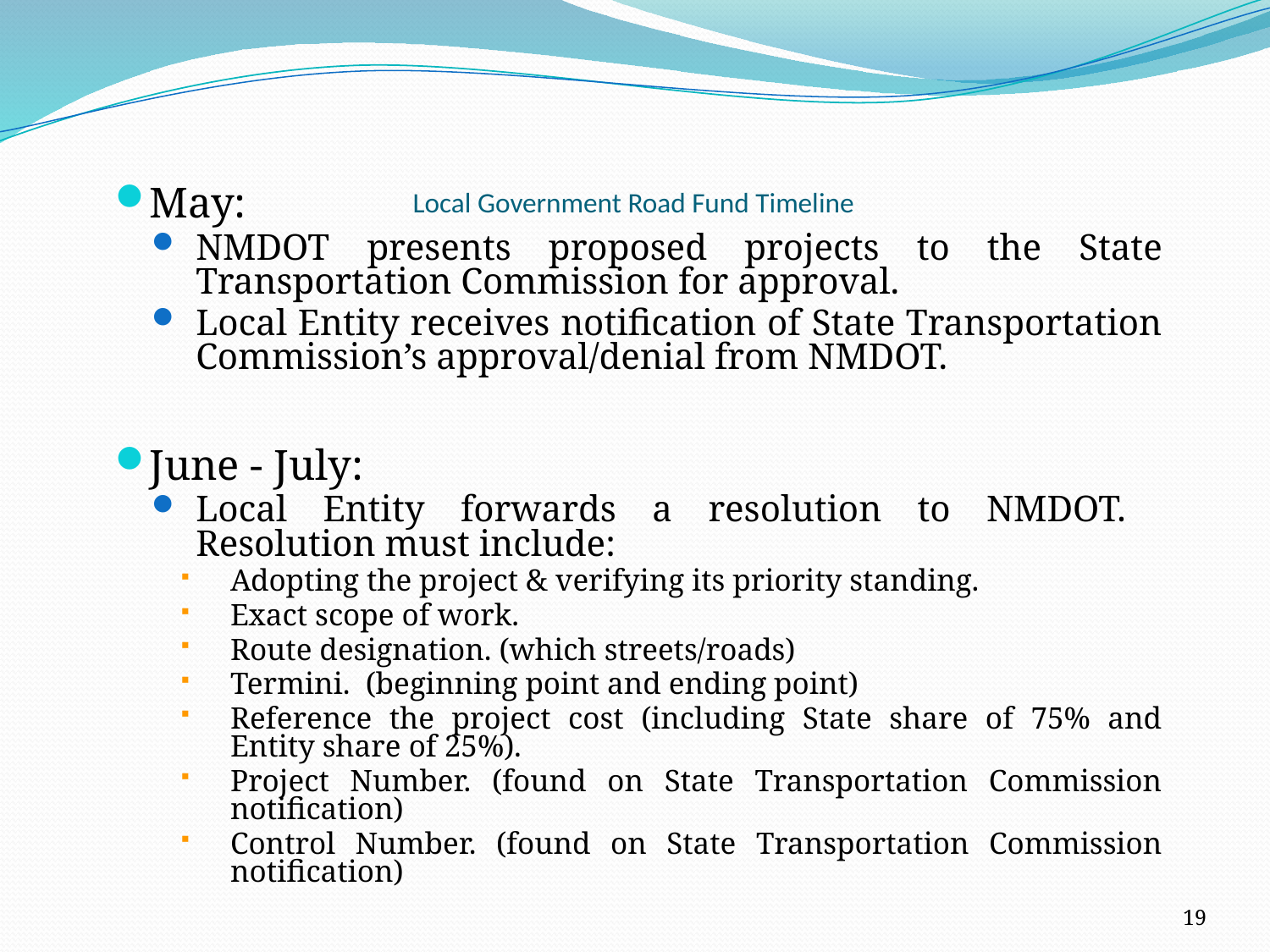

# Local Government Road Fund Timeline
May:
NMDOT presents proposed projects to the State Transportation Commission for approval.
Local Entity receives notification of State Transportation Commission’s approval/denial from NMDOT.

June - July:
Local Entity forwards a resolution to NMDOT.  Resolution must include:
Adopting the project & verifying its priority standing.
Exact scope of work.
Route designation. (which streets/roads)
Termini.  (beginning point and ending point)
Reference the project cost (including State share of 75% and Entity share of 25%).
Project Number. (found on State Transportation Commission notification)
Control Number. (found on State Transportation Commission notification)

19